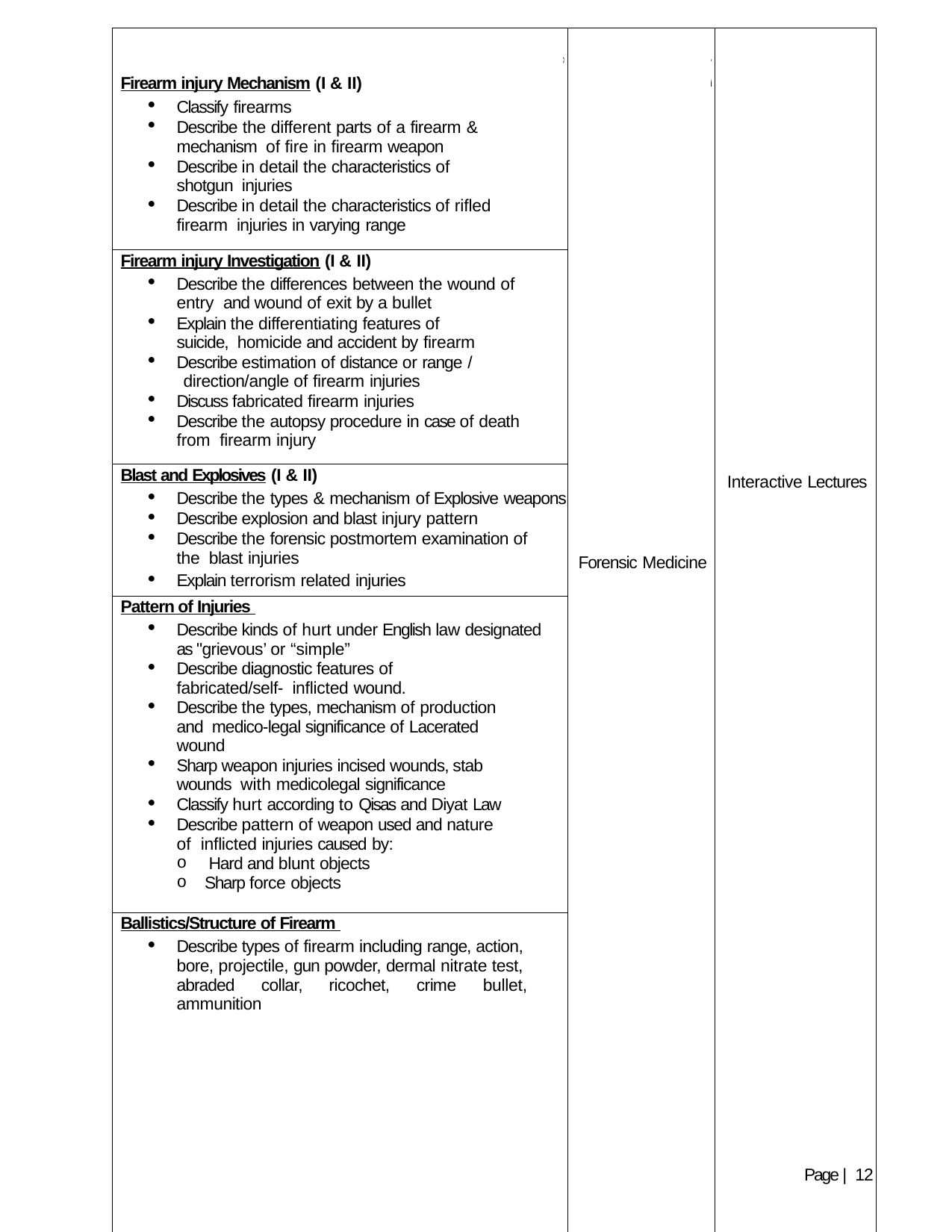

| Firearm injury Mechanism (I & II) Classify firearms Describe the different parts of a firearm & mechanism of fire in firearm weapon Describe in detail the characteristics of shotgun injuries Describe in detail the characteristics of rifled firearm injuries in varying range | Forensic Medicine | Interactive Lectures |
| --- | --- | --- |
| Firearm injury Investigation (I & II) Describe the differences between the wound of entry and wound of exit by a bullet Explain the differentiating features of suicide, homicide and accident by firearm Describe estimation of distance or range / direction/angle of firearm injuries Discuss fabricated firearm injuries Describe the autopsy procedure in case of death from firearm injury |  |  |
| Blast and Explosives (I & II) Describe the types & mechanism of Explosive weapons Describe explosion and blast injury pattern Describe the forensic postmortem examination of the blast injuries Explain terrorism related injuries |  |  |
| Pattern of Injuries Describe kinds of hurt under English law designated as "grievous’ or “simple” Describe diagnostic features of fabricated/self- inflicted wound. Describe the types, mechanism of production and medico-legal significance of Lacerated wound Sharp weapon injuries incised wounds, stab wounds with medicolegal significance Classify hurt according to Qisas and Diyat Law Describe pattern of weapon used and nature of inflicted injuries caused by: Hard and blunt objects Sharp force objects |  |  |
| Ballistics/Structure of Firearm Describe types of firearm including range, action, bore, projectile, gun powder, dermal nitrate test, abraded collar, ricochet, crime bullet, ammunition |  |  |
| Inorganic irritants poisons: Discuss the non metallic poison including phosphorous and iodine Discuss the metallic poisons such as arsenic , lead, mercury and copper |  | Small Group Discussion |
|  |  |  |

LIAQUAT NATIONAL MEDICAL COLLEGE	3RD
YEAR MBBS, SEMES
TER 5 CVS II MODULE

Page | 12